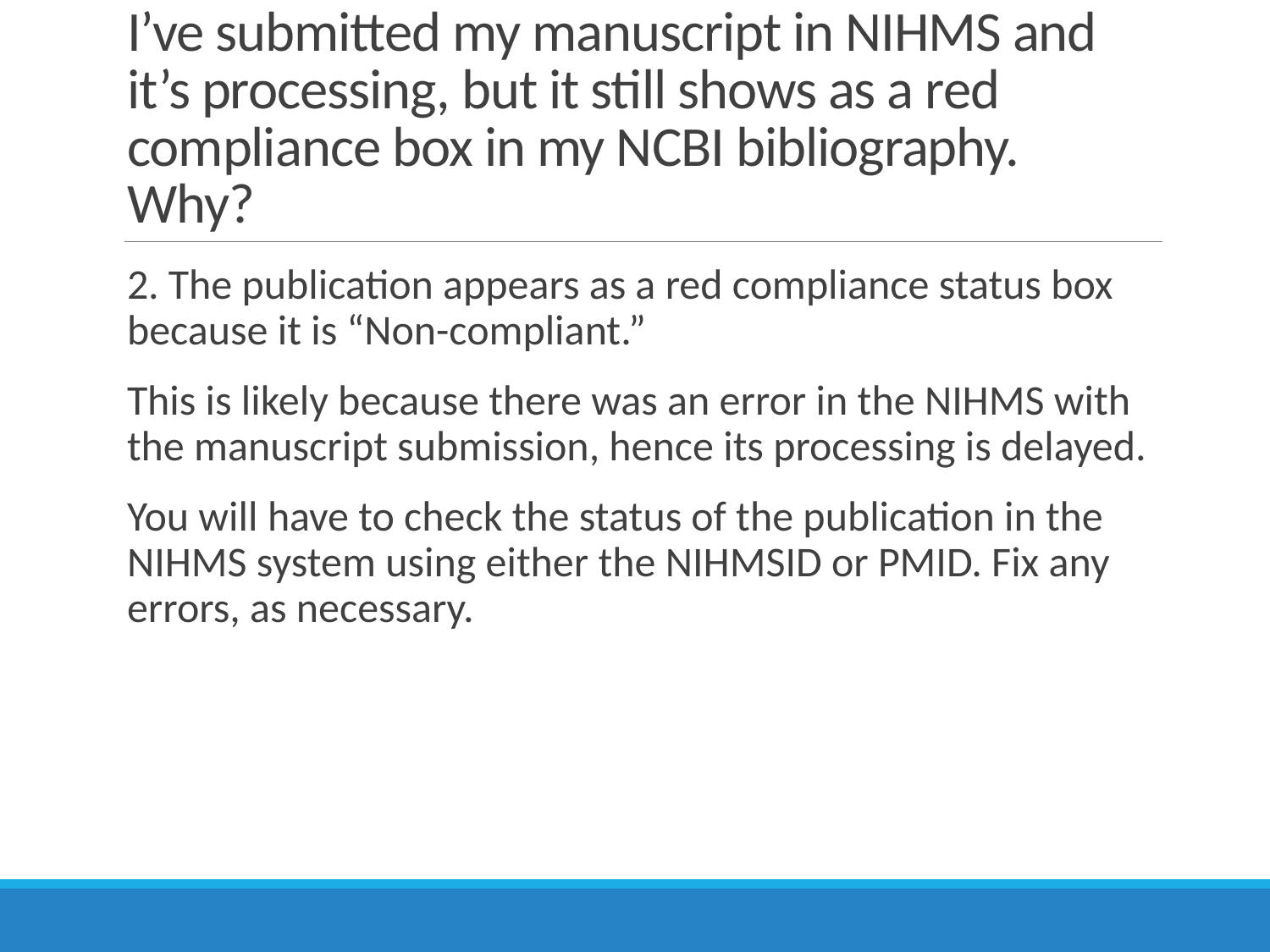

# I’ve submitted my manuscript in NIHMS and it’s processing, but it still shows as a red compliance box in my NCBI bibliography. Why?
2. The publication appears as a red compliance status box because it is “Non-compliant.”
This is likely because there was an error in the NIHMS with the manuscript submission, hence its processing is delayed.
You will have to check the status of the publication in the NIHMS system using either the NIHMSID or PMID. Fix any errors, as necessary.